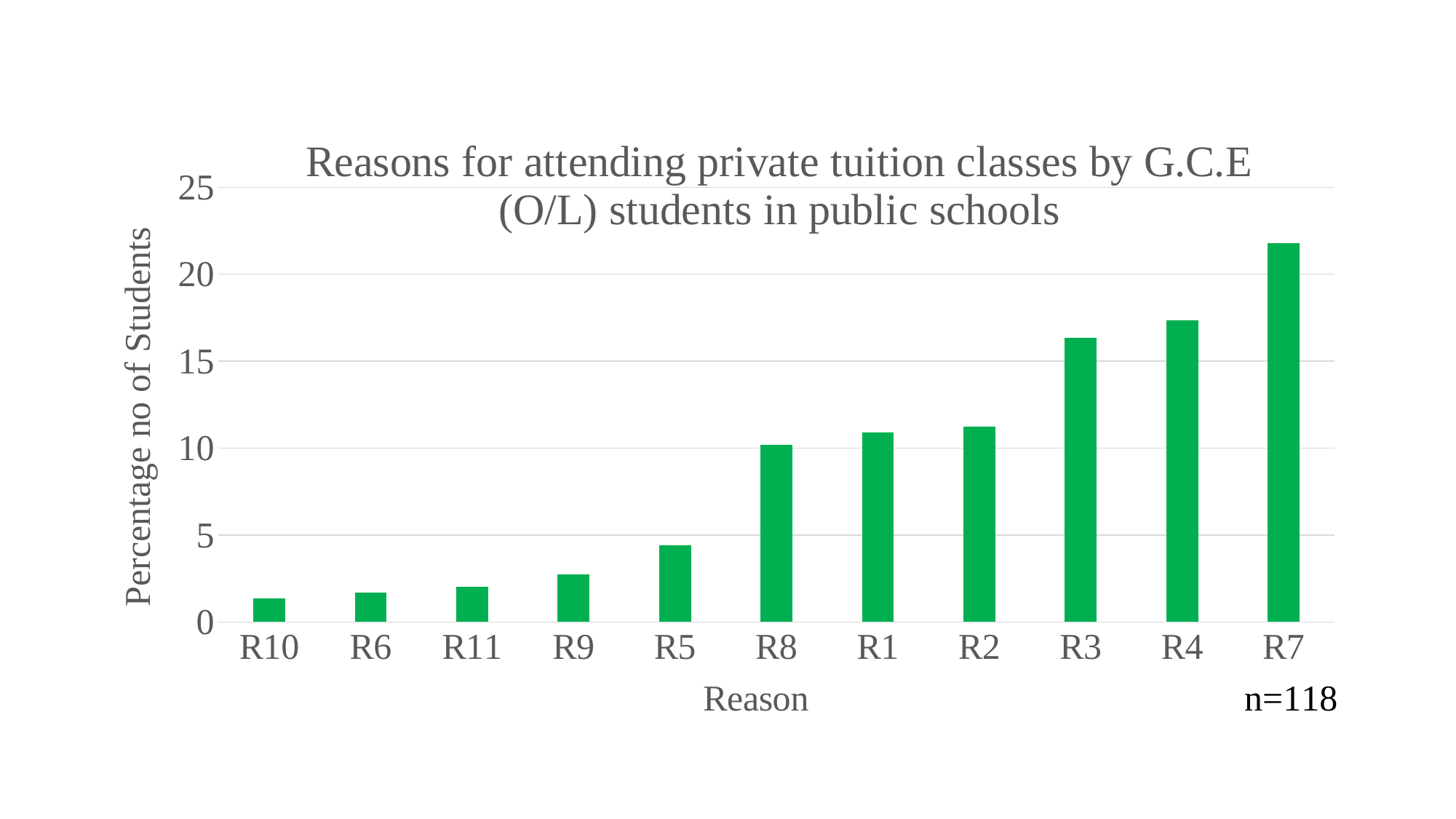

### Chart: Reasons for attending private tuition classes by G.C.E (O/L) students in public schools

| Category | Percentage no of Students |
|---|---|
| R10 | 1.3605442176870748 |
| R6 | 1.7006802721088436 |
| R11 | 2.04081632653061 |
| R9 | 2.7210884353741496 |
| R5 | 4.421768707482993 |
| R8 | 10.204081632653061 |
| R1 | 10.884353741496598 |
| R2 | 11.2244897959184 |
| R3 | 16.3265306122449 |
| R4 | 17.346938775510203 |
| R7 | 21.768707482993197 |